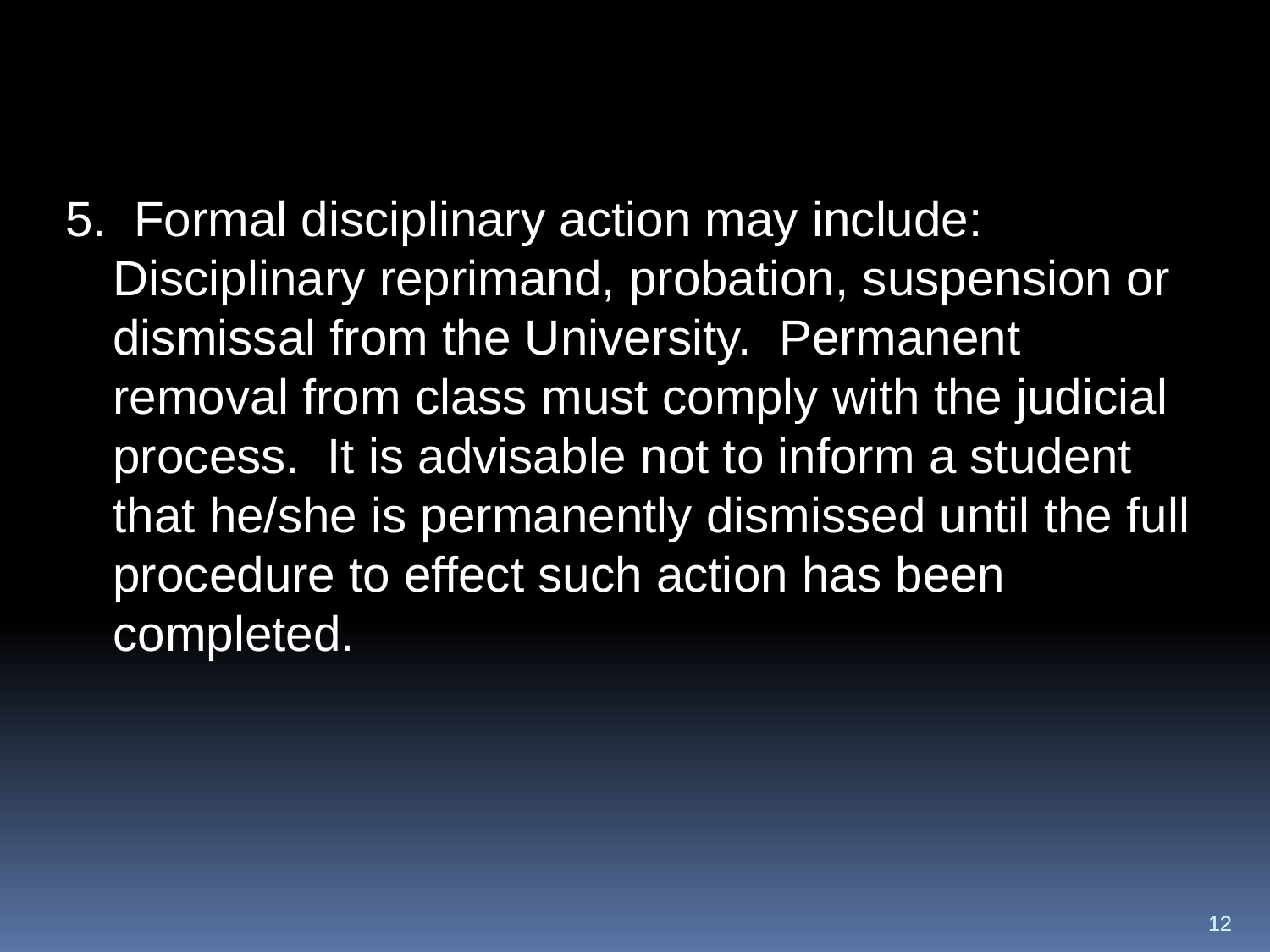

5.  Formal disciplinary action may include: Disciplinary reprimand, probation, suspension or dismissal from the University.  Permanent removal from class must comply with the judicial process.  It is advisable not to inform a student that he/she is permanently dismissed until the full procedure to effect such action has been completed.

12
12